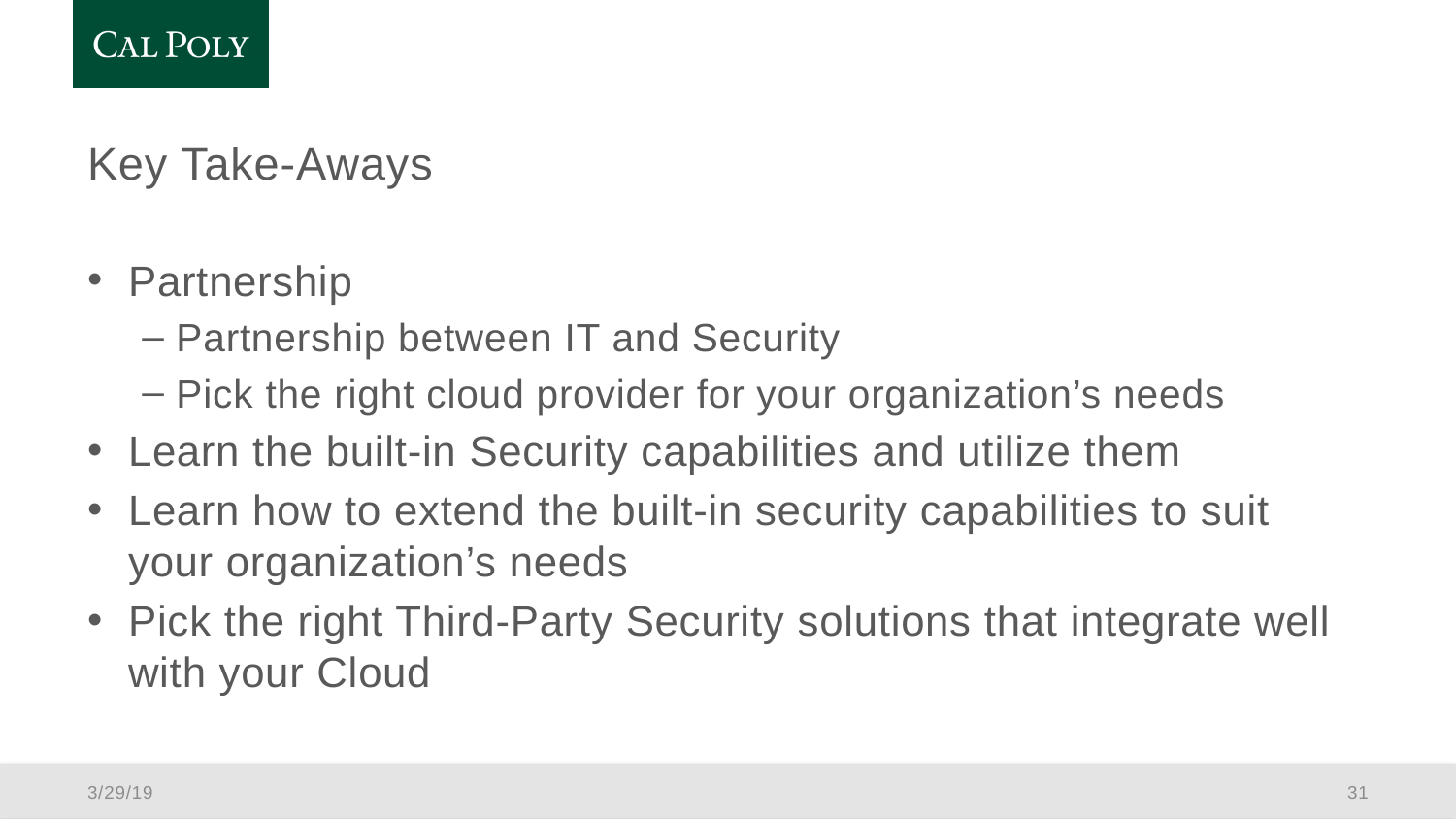

# Key Take-Aways
Partnership
Partnership between IT and Security
Pick the right cloud provider for your organization’s needs
Learn the built-in Security capabilities and utilize them
Learn how to extend the built-in security capabilities to suit your organization’s needs
Pick the right Third-Party Security solutions that integrate well with your Cloud

3/29/19

31